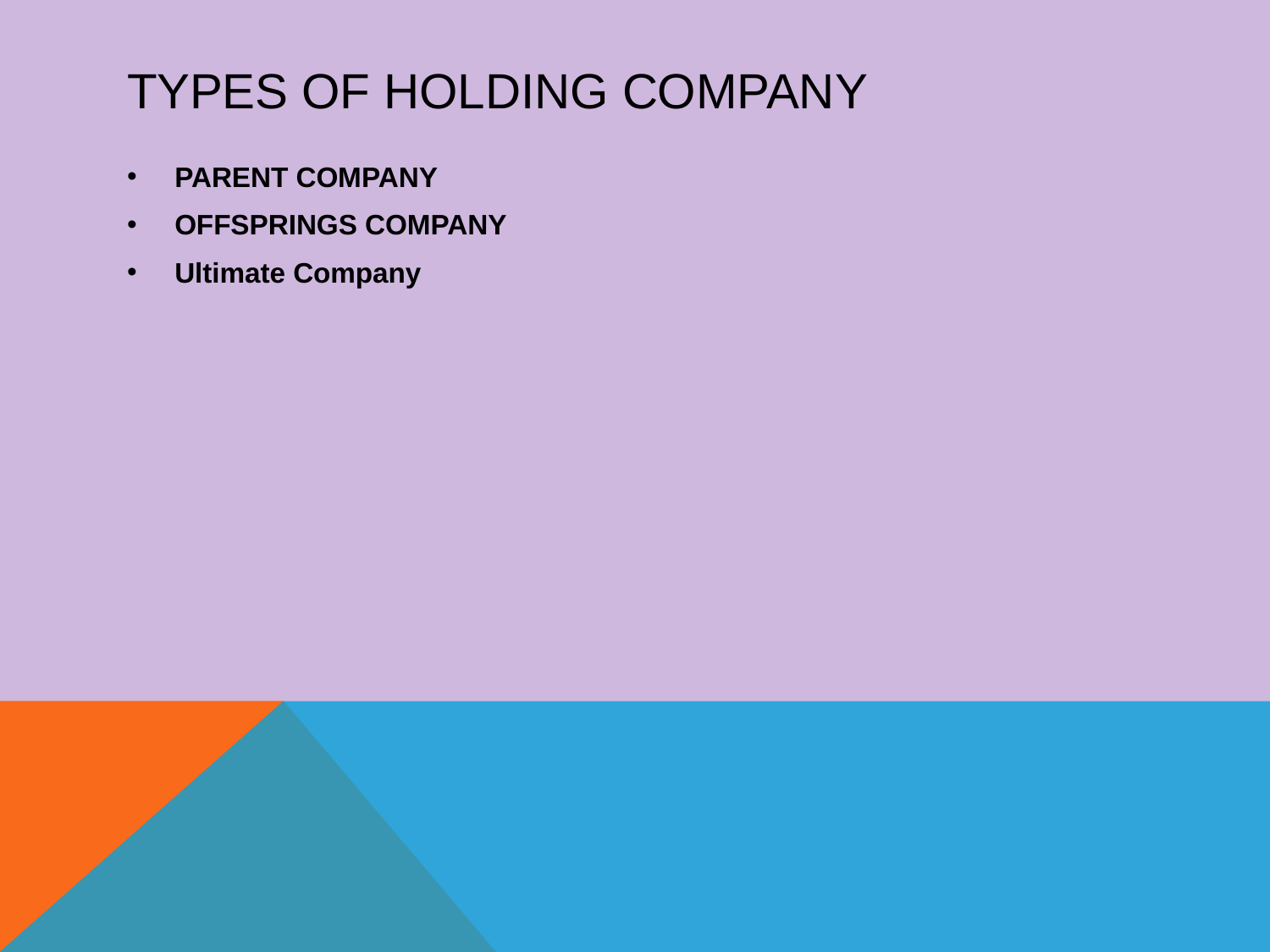

# Types of Holding Company
PARENT COMPANY
OFFSPRINGS COMPANY
Ultimate Company